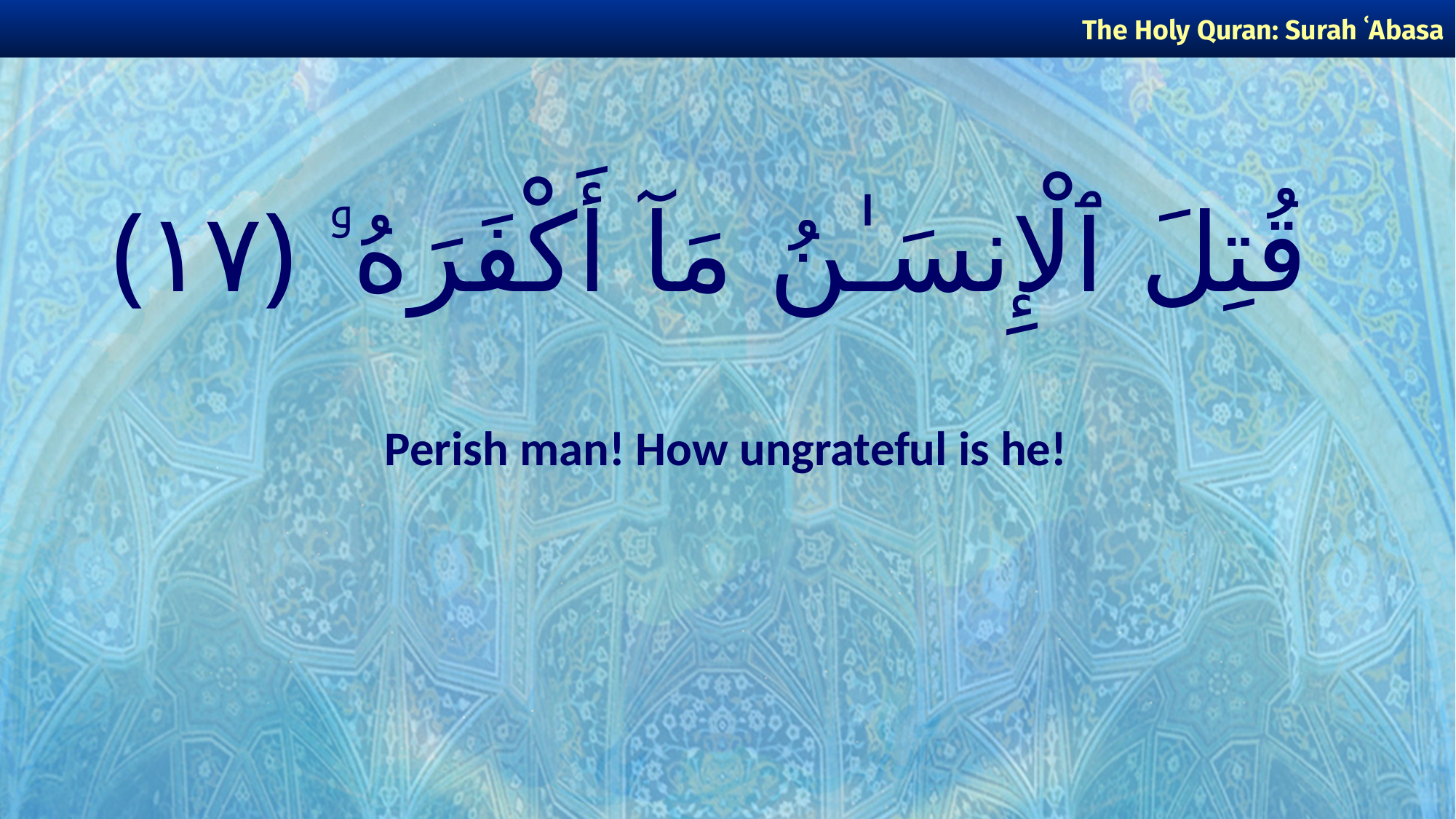

The Holy Quran: Surah ʿAbasa
# قُتِلَ ٱلْإِنسَـٰنُ مَآ أَكْفَرَهُۥ ﴿١٧﴾
Perish man! How ungrateful is he!